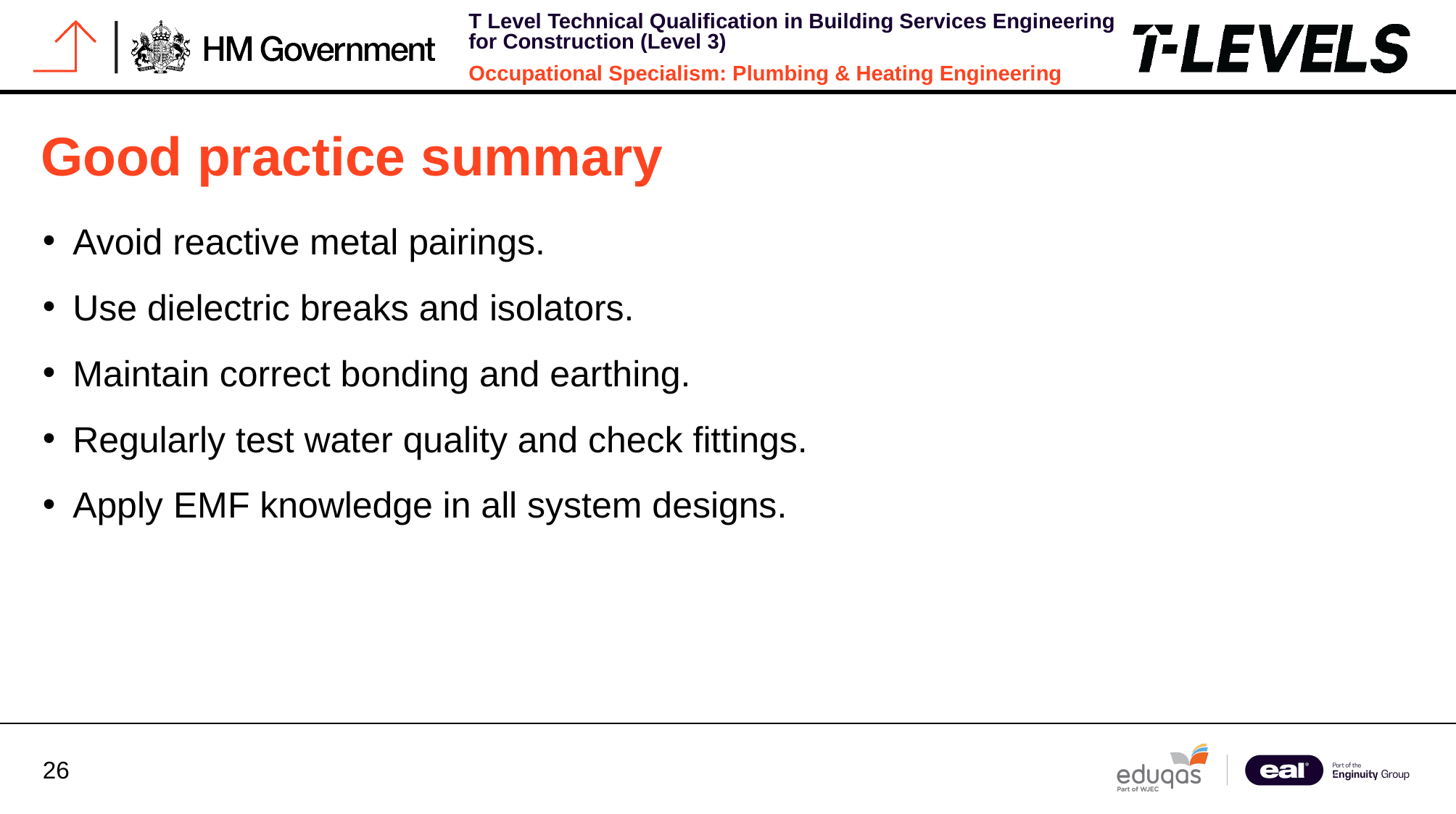

# Good practice summary
Avoid reactive metal pairings.
Use dielectric breaks and isolators.
Maintain correct bonding and earthing.
Regularly test water quality and check fittings.
Apply EMF knowledge in all system designs.